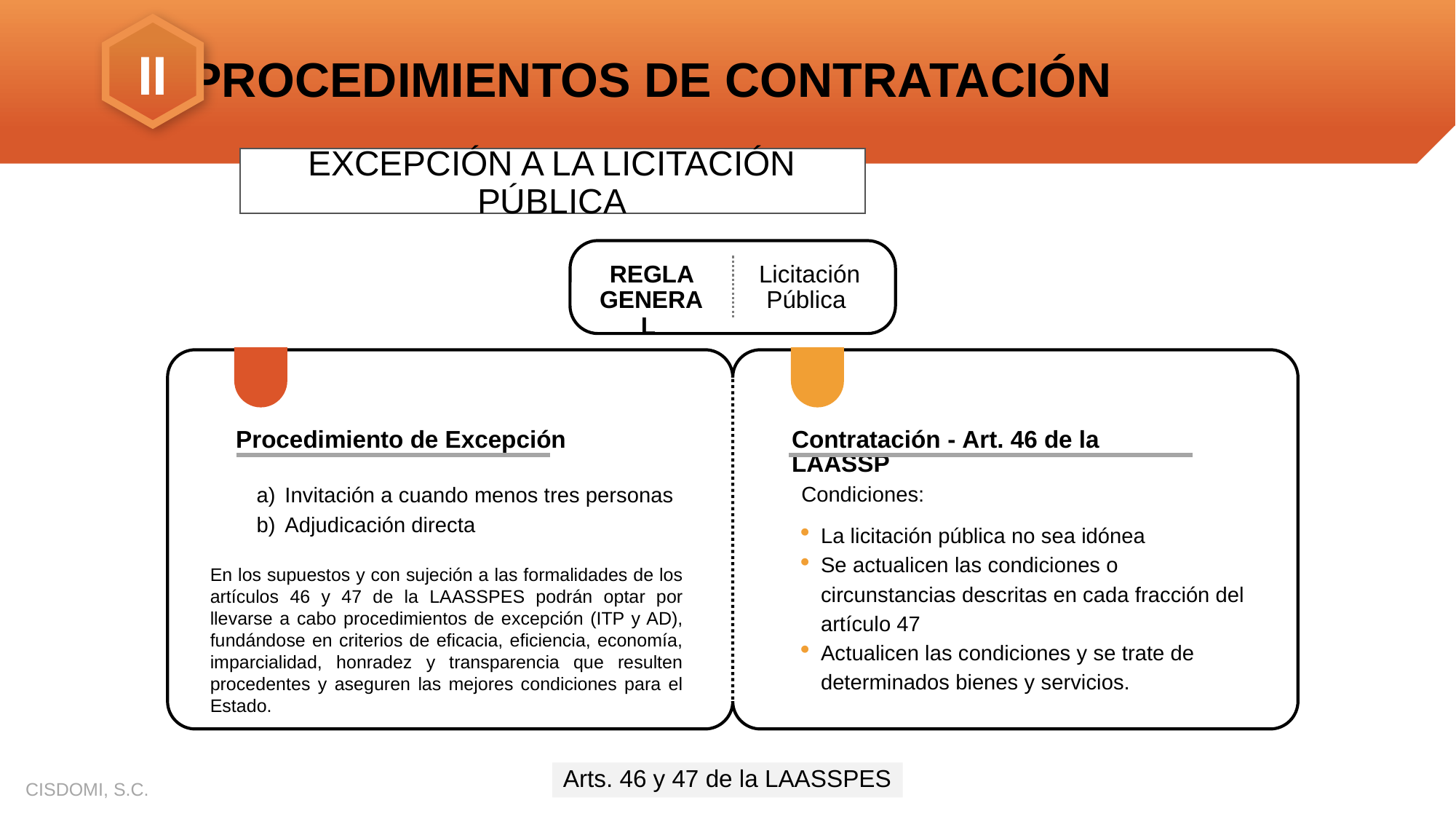

EXCEPCIÓN A LA LICITACIÓN PÚBLICA

REGLA GENERAL
Licitación Pública

Procedimiento de Excepción
Contratación - Art. 46 de la LAASSP
Condiciones:
La licitación pública no sea idónea
Se actualicen las condiciones o circunstancias descritas en cada fracción del artículo 47
Actualicen las condiciones y se trate de determinados bienes y servicios.

Invitación a cuando menos tres personas
Adjudicación directa
En los supuestos y con sujeción a las formalidades de los artículos 46 y 47 de la LAASSPES podrán optar por llevarse a cabo procedimientos de excepción (ITP y AD), fundándose en criterios de eficacia, eficiencia, economía, imparcialidad, honradez y transparencia que resulten procedentes y aseguren las mejores condiciones para el Estado.
Arts. 46 y 47 de la LAASSPES